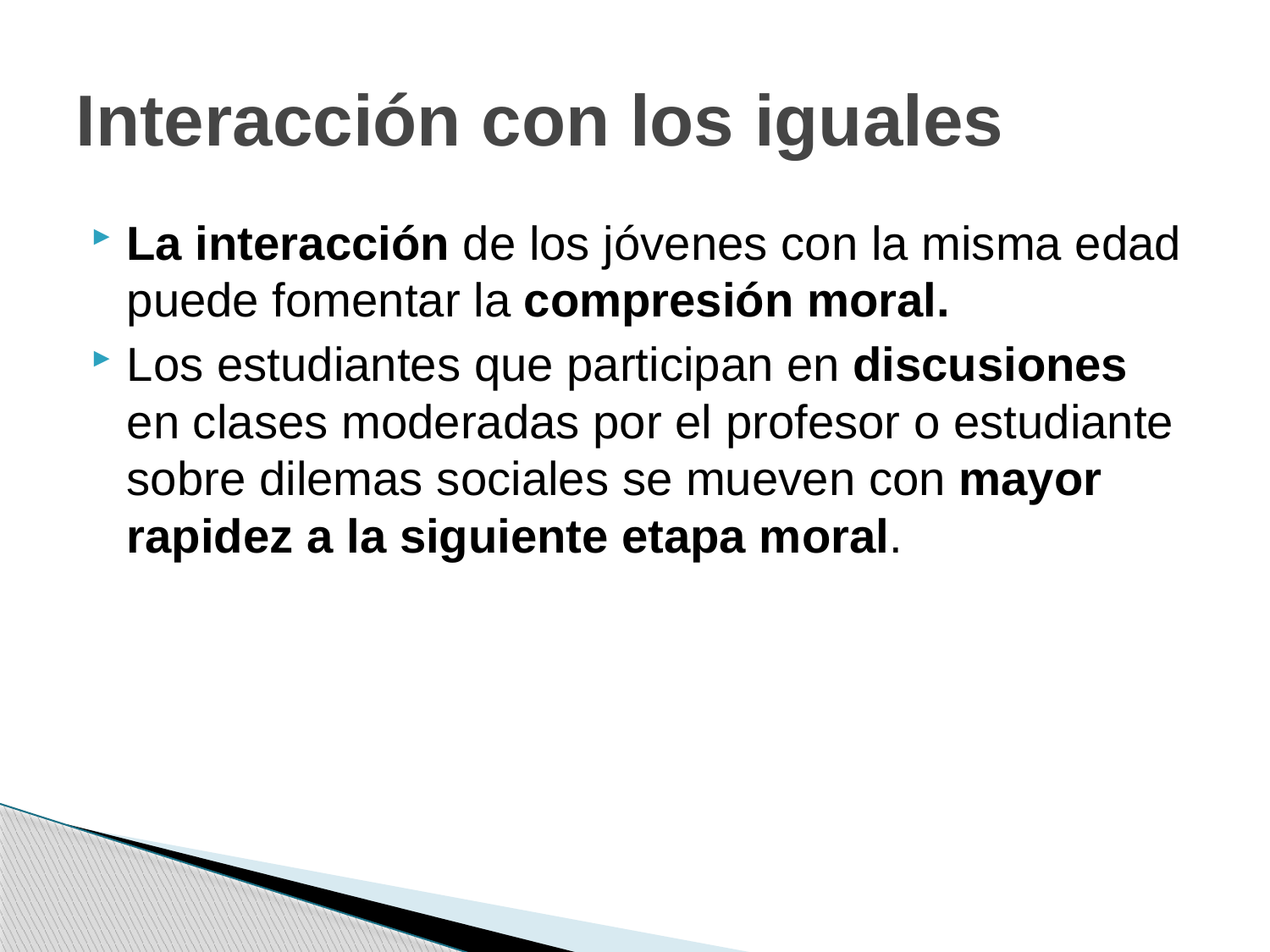

# Interacción con los iguales
La interacción de los jóvenes con la misma edad puede fomentar la compresión moral.
Los estudiantes que participan en discusiones en clases moderadas por el profesor o estudiante sobre dilemas sociales se mueven con mayor rapidez a la siguiente etapa moral.